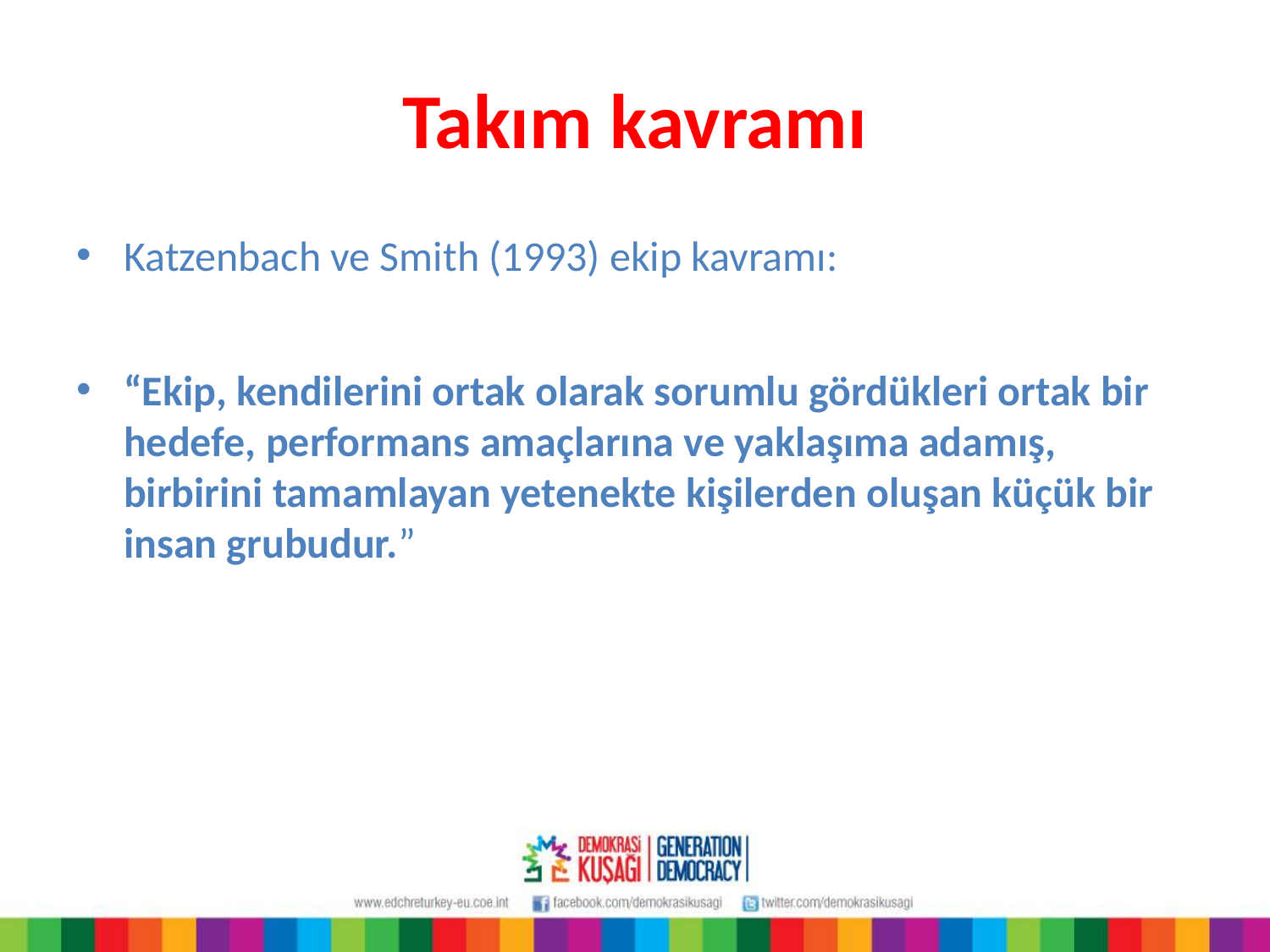

# Takım kavramı
Katzenbach ve Smith (1993) ekip kavramı:

“Ekip, kendilerini ortak olarak sorumlu gördükleri ortak bir hedefe, performans amaçlarına ve yaklaşıma adamış, birbirini tamamlayan yetenekte kişilerden oluşan küçük bir insan grubudur.”